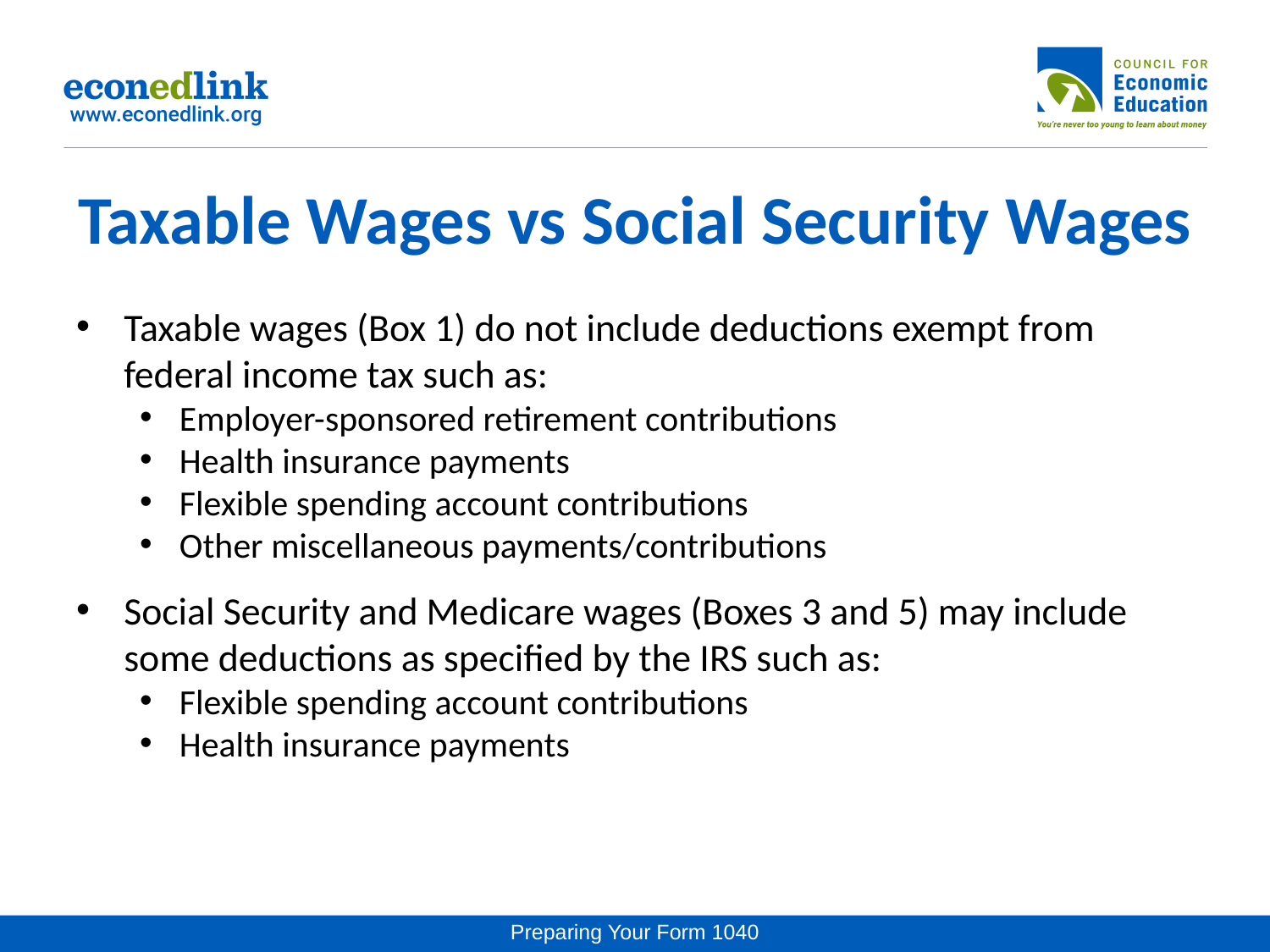

# Taxable Wages vs Social Security Wages
Taxable wages (Box 1) do not include deductions exempt from federal income tax such as:
Employer-sponsored retirement contributions
Health insurance payments
Flexible spending account contributions
Other miscellaneous payments/contributions
Social Security and Medicare wages (Boxes 3 and 5) may include some deductions as specified by the IRS such as:
Flexible spending account contributions
Health insurance payments